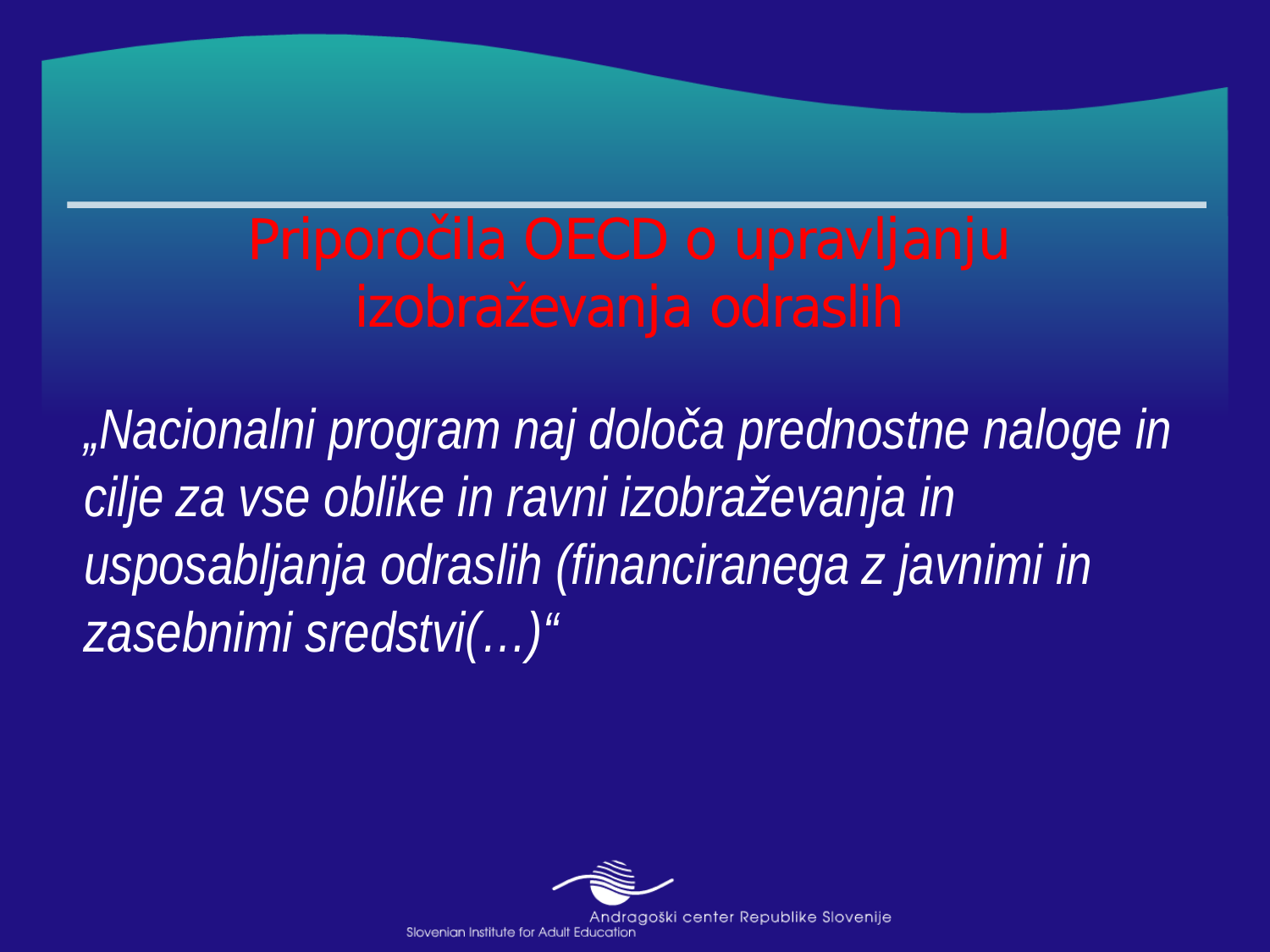

# Priporočila OECD o upravljanju izobraževanja odraslih
„Nacionalni program naj določa prednostne naloge in cilje za vse oblike in ravni izobraževanja in usposabljanja odraslih (financiranega z javnimi in zasebnimi sredstvi(…)“